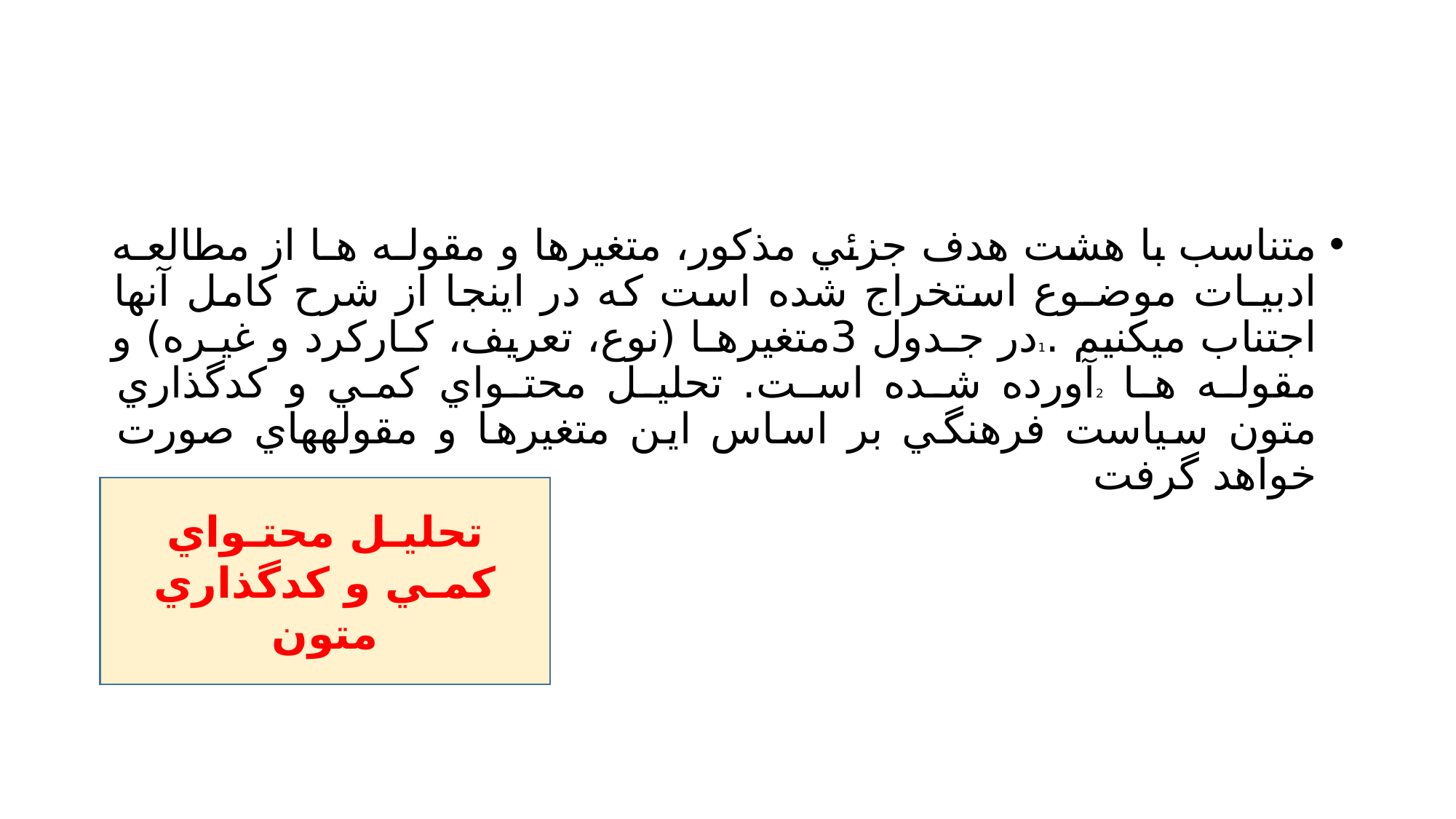

#
متناسب با هشت هدف جزئي مذكور، متغيرها و مقولـه هـا از مطالعـه ادبيـات موضـوع استخراج شده است كه در اينجا از شرح كامل آنها اجتناب ميكنيم .1در جـدول 3متغيرهـا (نوع، تعريف، كـاركرد و غيـره) و مقولـه هـا 2آورده شـده اسـت. تحليـل محتـواي كمـي و كدگذاري متون سياست فرهنگي بر اساس اين متغيرها و مقولههاي صورت خواهد گرفت

تحليـل محتـواي كمـي و كدگذاري متون